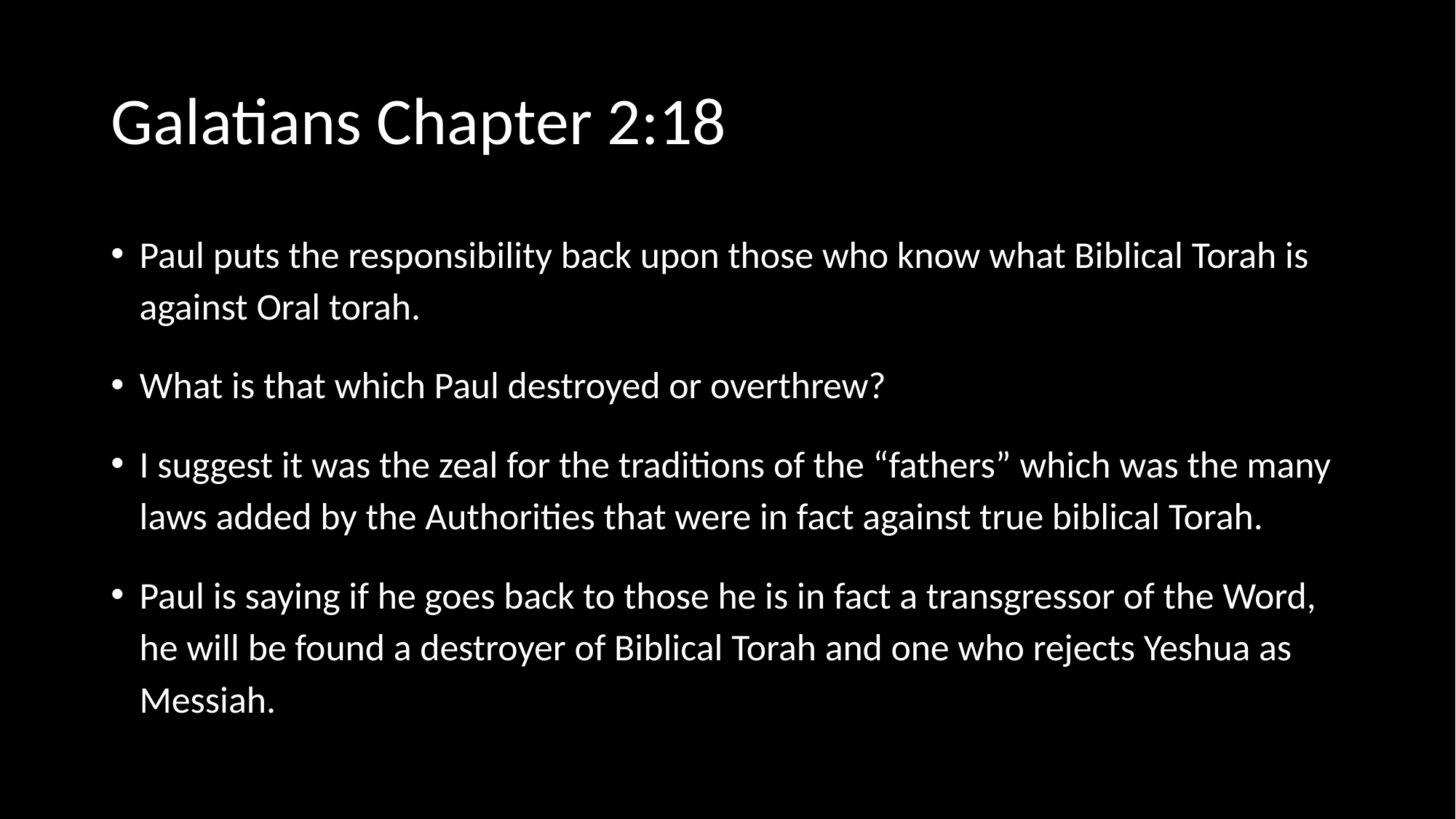

# Galatians Chapter 2:18
Paul puts the responsibility back upon those who know what Biblical Torah is against Oral torah.
What is that which Paul destroyed or overthrew?
I suggest it was the zeal for the traditions of the “fathers” which was the many laws added by the Authorities that were in fact against true biblical Torah.
Paul is saying if he goes back to those he is in fact a transgressor of the Word, he will be found a destroyer of Biblical Torah and one who rejects Yeshua as Messiah.